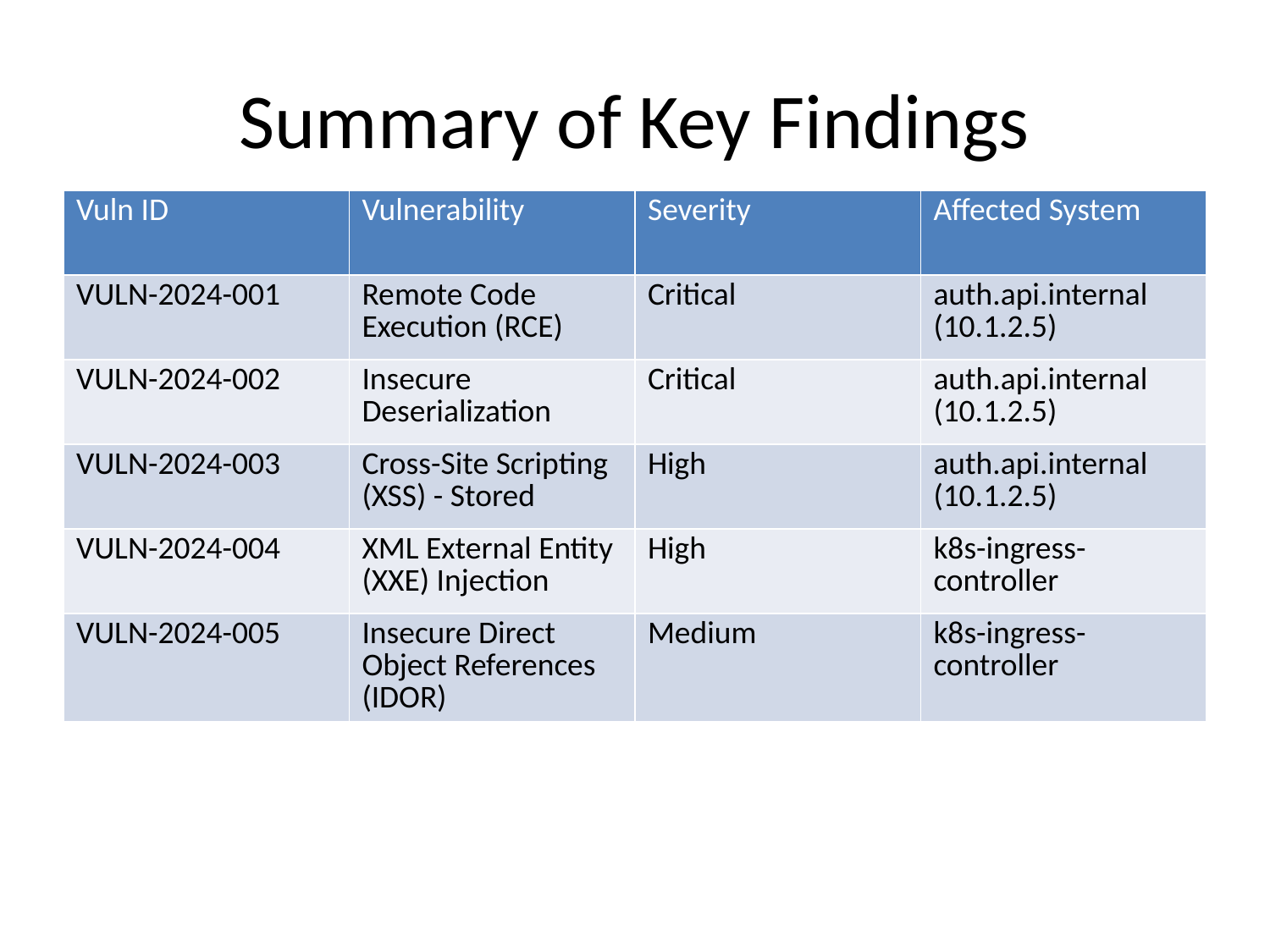

# Summary of Key Findings
| Vuln ID | Vulnerability | Severity | Affected System |
| --- | --- | --- | --- |
| VULN-2024-001 | Remote Code Execution (RCE) | Critical | auth.api.internal (10.1.2.5) |
| VULN-2024-002 | Insecure Deserialization | Critical | auth.api.internal (10.1.2.5) |
| VULN-2024-003 | Cross-Site Scripting (XSS) - Stored | High | auth.api.internal (10.1.2.5) |
| VULN-2024-004 | XML External Entity (XXE) Injection | High | k8s-ingress-controller |
| VULN-2024-005 | Insecure Direct Object References (IDOR) | Medium | k8s-ingress-controller |